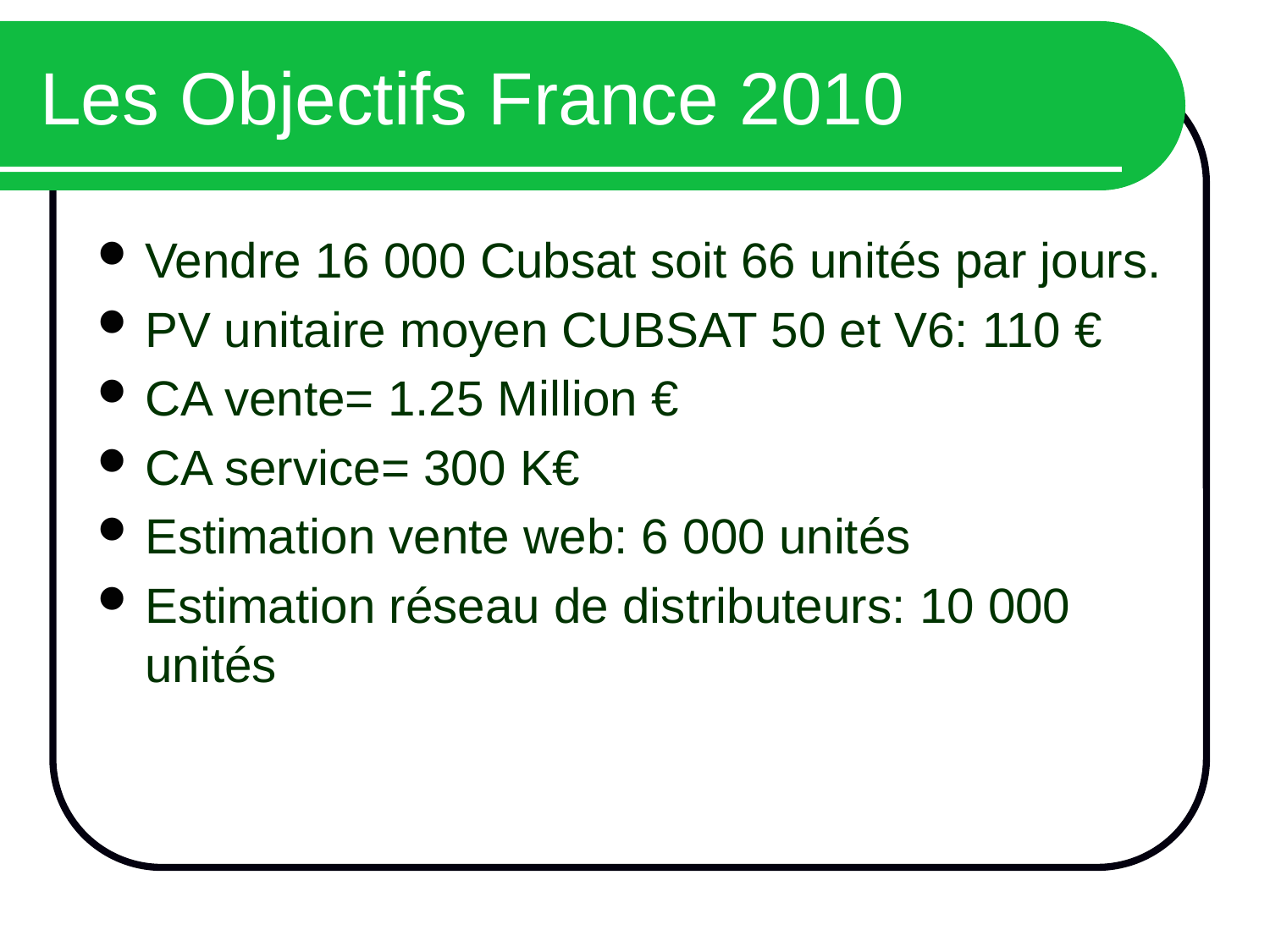

# Les Objectifs France 2010
Vendre 16 000 Cubsat soit 66 unités par jours.
PV unitaire moyen CUBSAT 50 et V6: 110 €
CA vente= 1.25 Million €
CA service= 300 K€
Estimation vente web: 6 000 unités
Estimation réseau de distributeurs: 10 000 unités